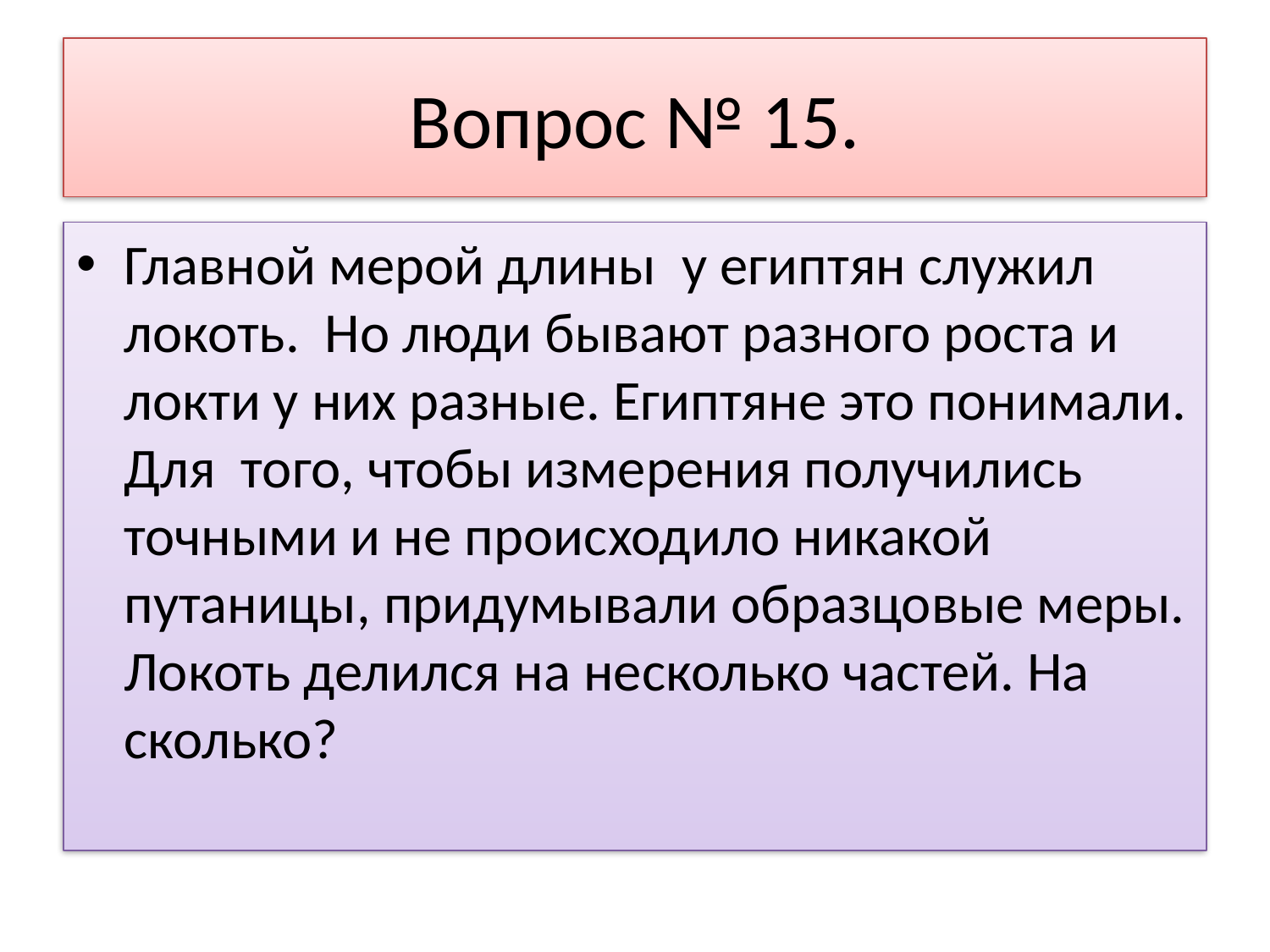

# Вопрос № 15.
Главной мерой длины  у египтян служил локоть.  Но люди бывают разного роста и локти у них разные. Египтяне это понимали. Для  того, чтобы измерения получились точными и не происходило никакой путаницы, придумывали образцовые меры. Локоть делился на несколько частей. На сколько?